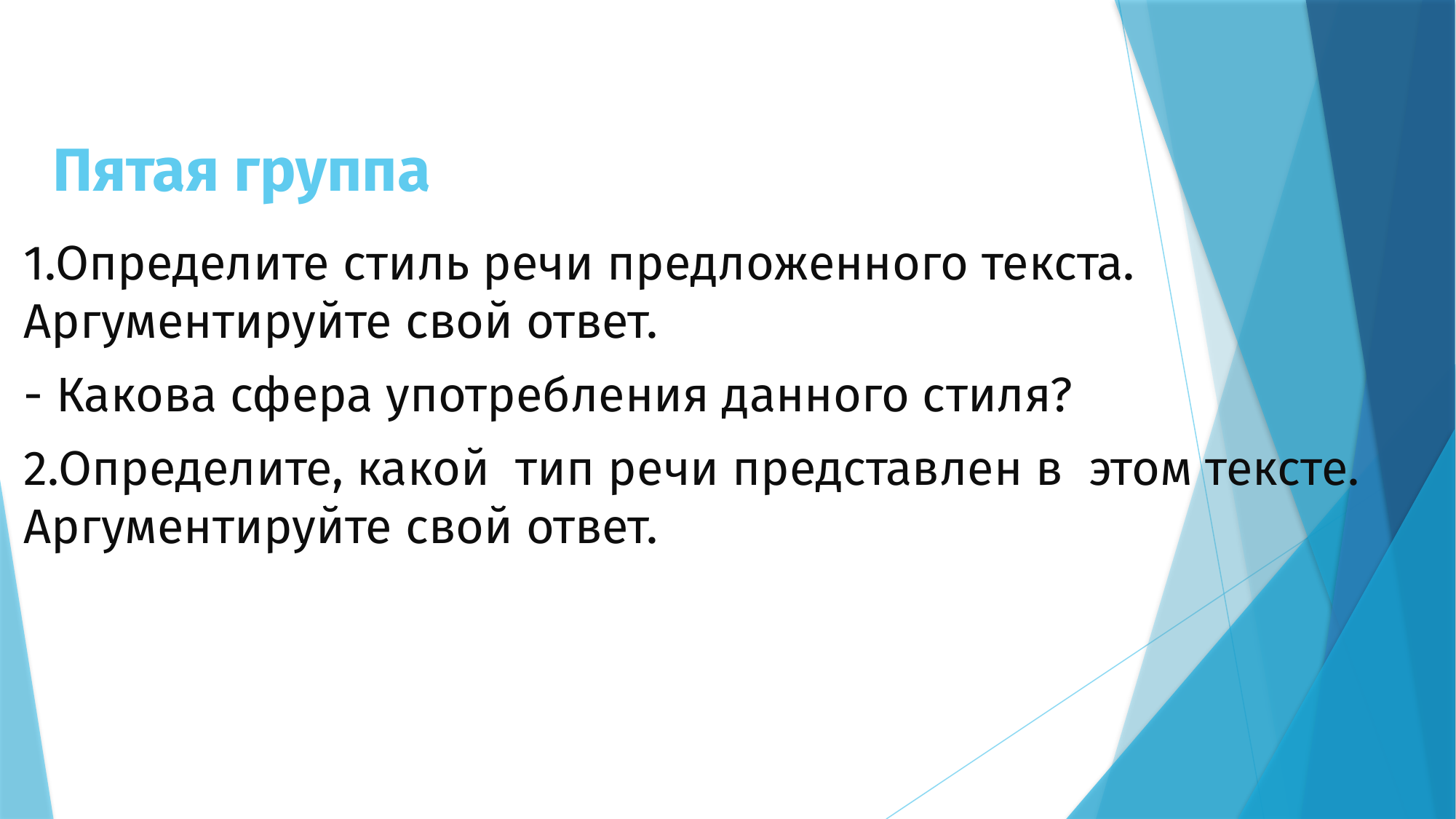

# Пятая группа
1.Определите стиль речи предложенного текста. Аргументируйте свой ответ.
- Какова сфера употребления данного стиля?
2.Определите, какой  тип речи представлен в  этом тексте. Аргументируйте свой ответ.